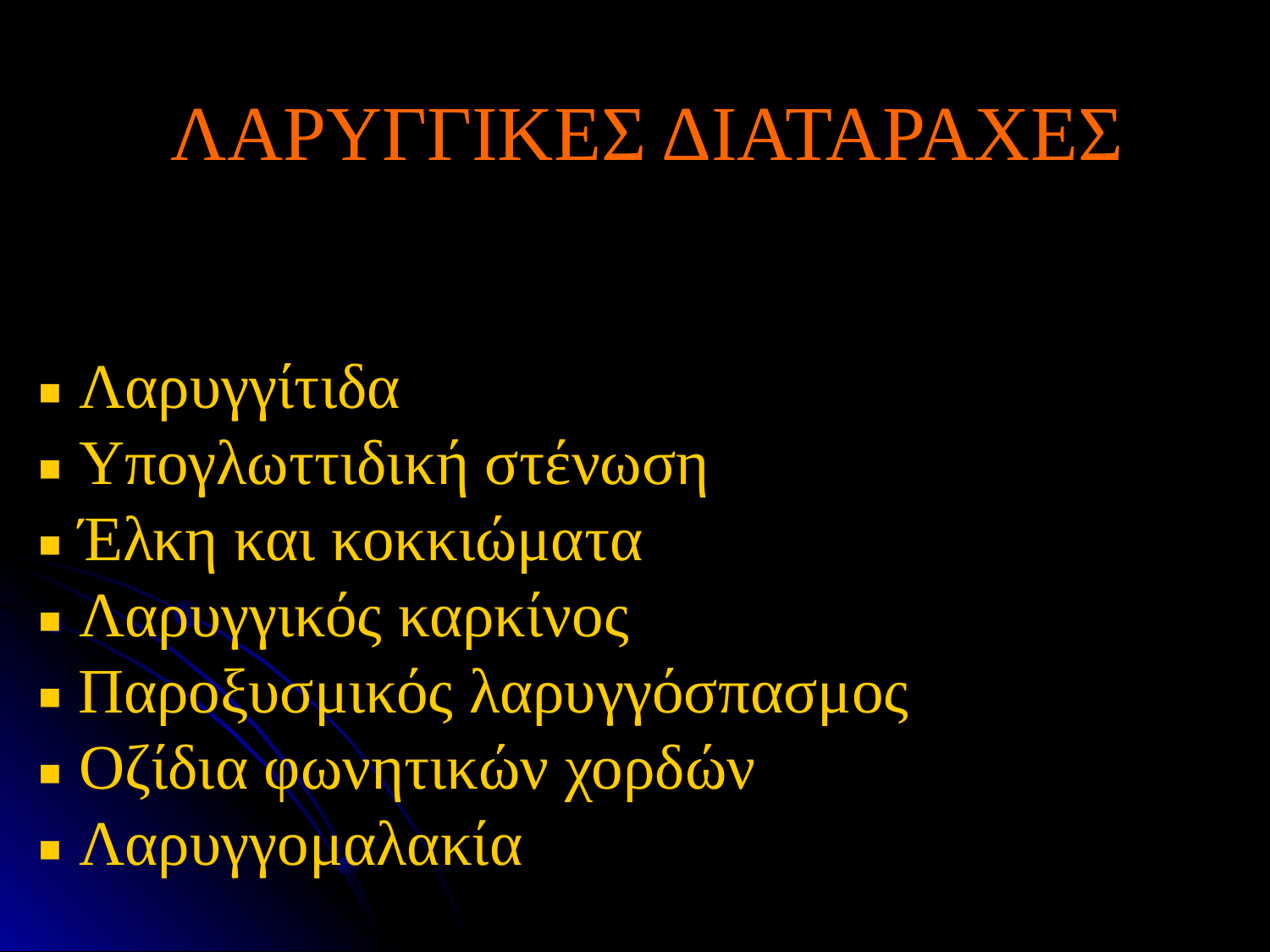

ΛΑΡΥΓΓΙΚΕΣ ΔΙΑΤΑΡΑΧΕΣ

 Λαρυγγίτιδα
 Υπογλωττιδική στένωση
 Έλκη και κοκκιώματα
 Λαρυγγικός καρκίνος
 Παροξυσμικός λαρυγγόσπασμος
 Οζίδια φωνητικών χορδών
 Λαρυγγομαλακία